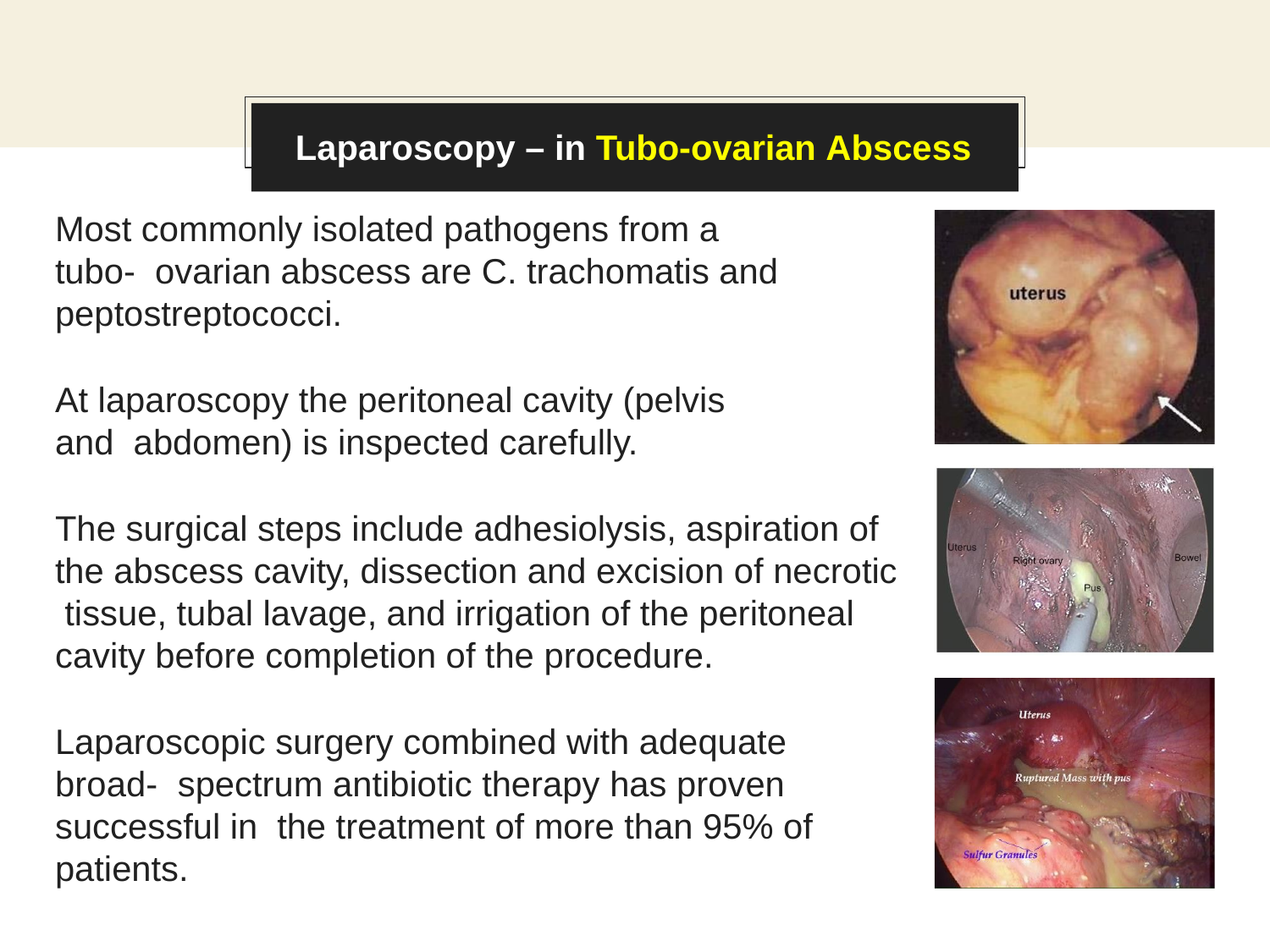

Laparoscopy – in Tubo-ovarian Abscess
Most commonly isolated pathogens from a tubo-  ovarian abscess are C. trachomatis and  peptostreptococci.

At laparoscopy the peritoneal cavity (pelvis and  abdomen) is inspected carefully.

The surgical steps include adhesiolysis, aspiration of  the abscess cavity, dissection and excision of necrotic  tissue, tubal lavage, and irrigation of the peritoneal  cavity before completion of the procedure.

Laparoscopic surgery combined with adequate broad-  spectrum antibiotic therapy has proven successful in  the treatment of more than 95% of patients.